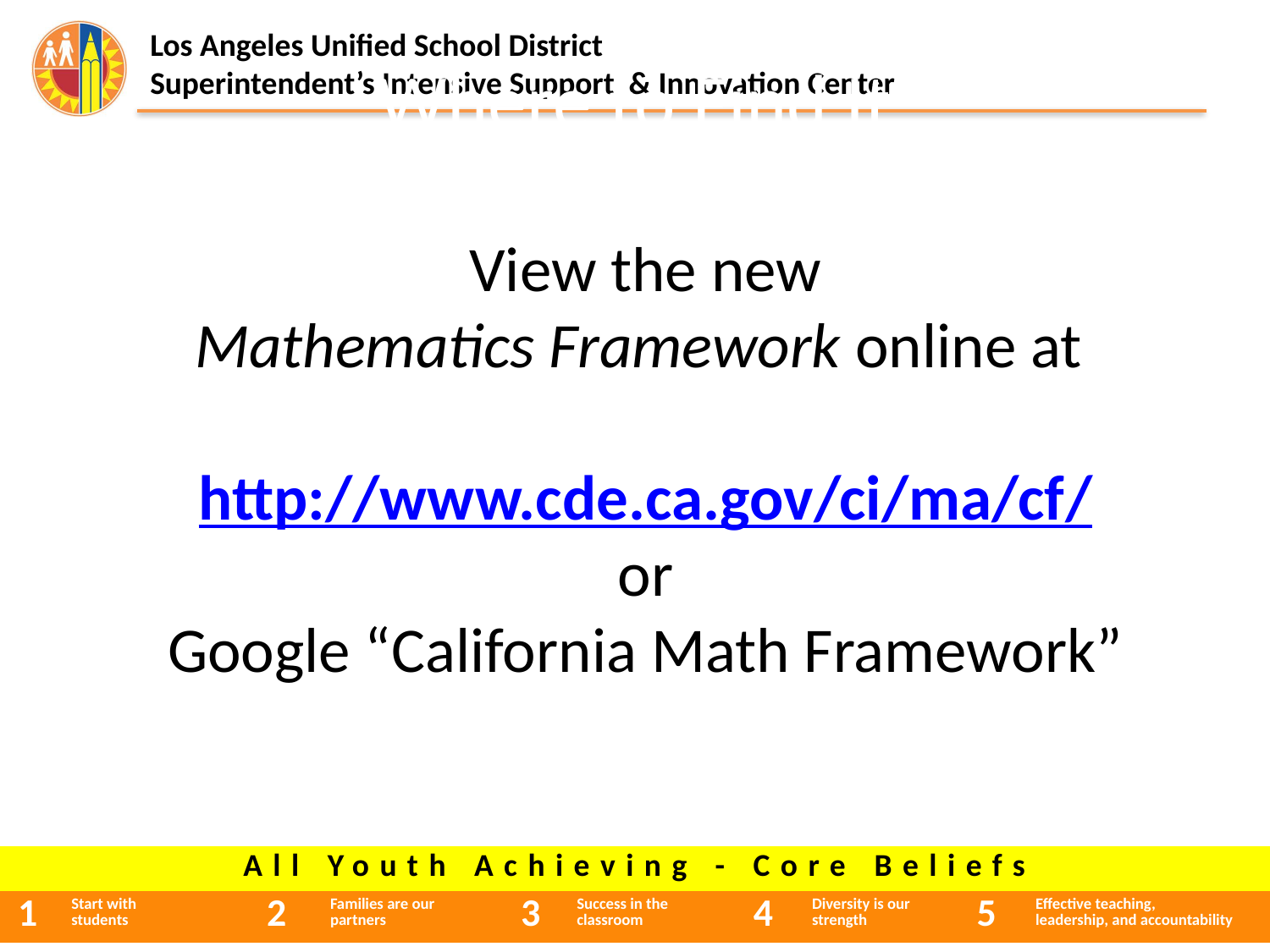

# Where to Find It
View the new
Mathematics Framework online at

http://www.cde.ca.gov/ci/ma/cf/
or
Google “California Math Framework”